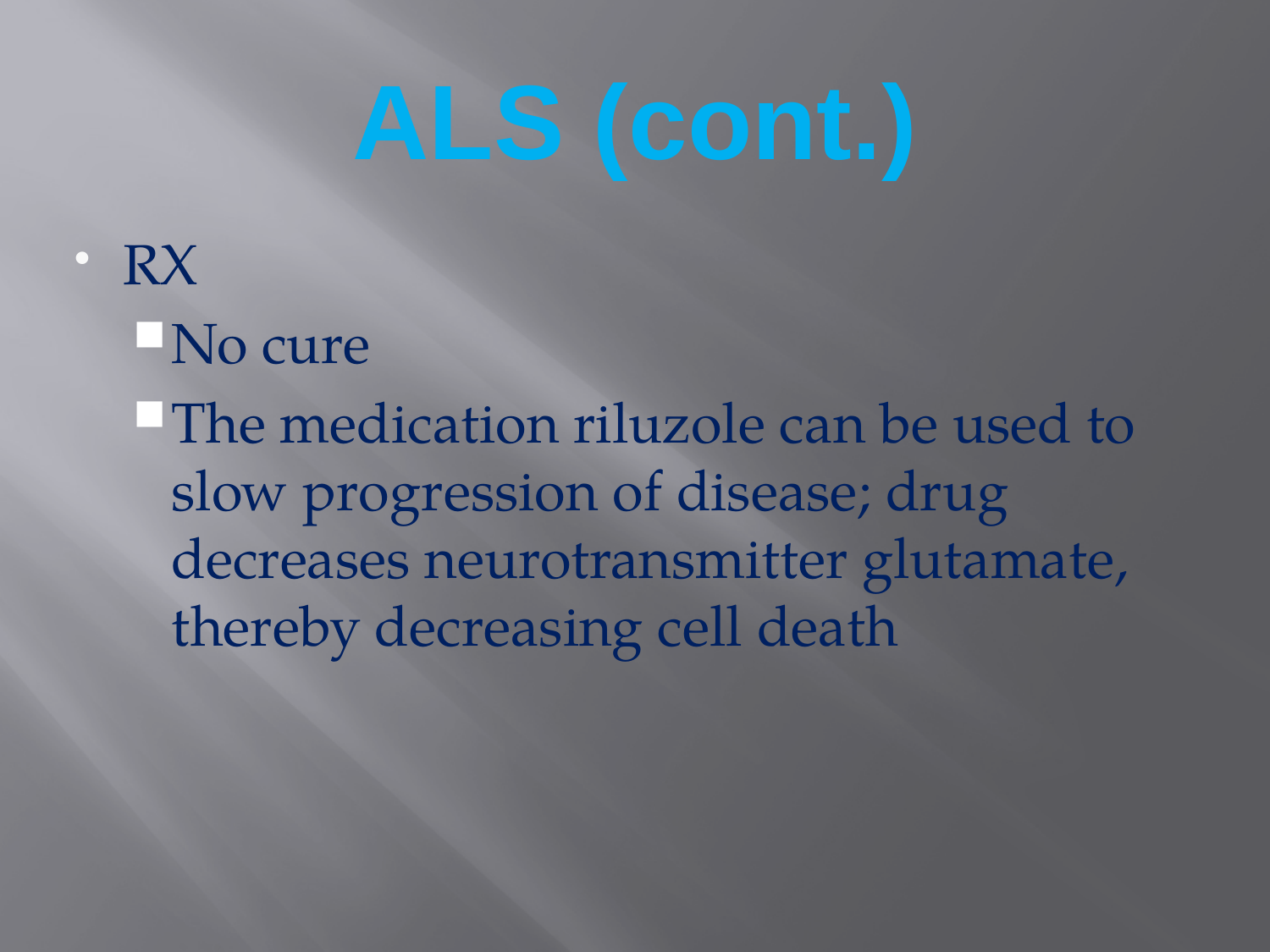

# ALS (cont.)
RX
No cure
The medication riluzole can be used to slow progression of disease; drug decreases neurotransmitter glutamate, thereby decreasing cell death